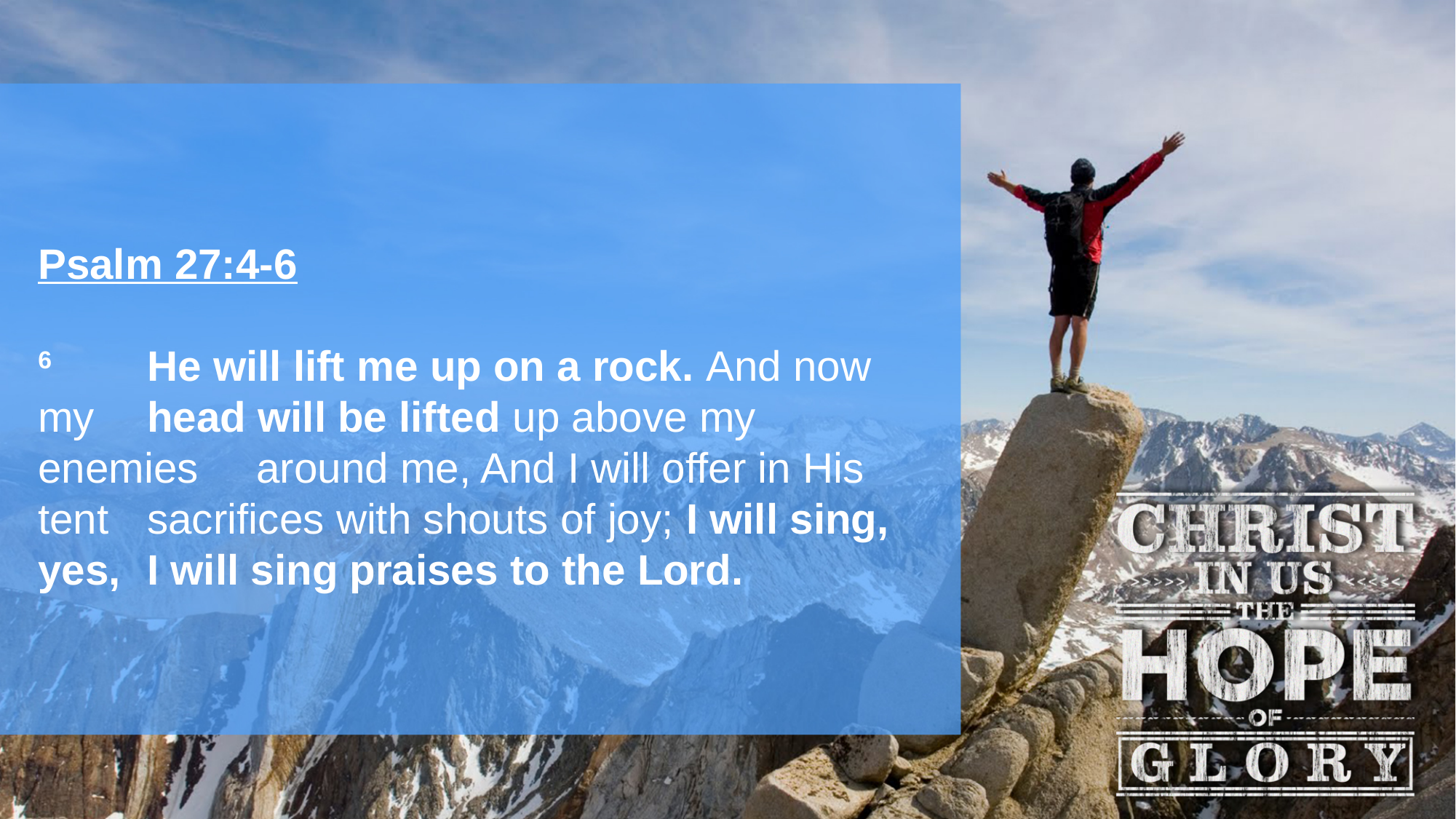

Psalm 27:4-6

6 	He will lift me up on a rock. And now my 	head will be lifted up above my enemies 	around me, And I will offer in His tent 	sacrifices with shouts of joy; I will sing, yes, 	I will sing praises to the Lord.